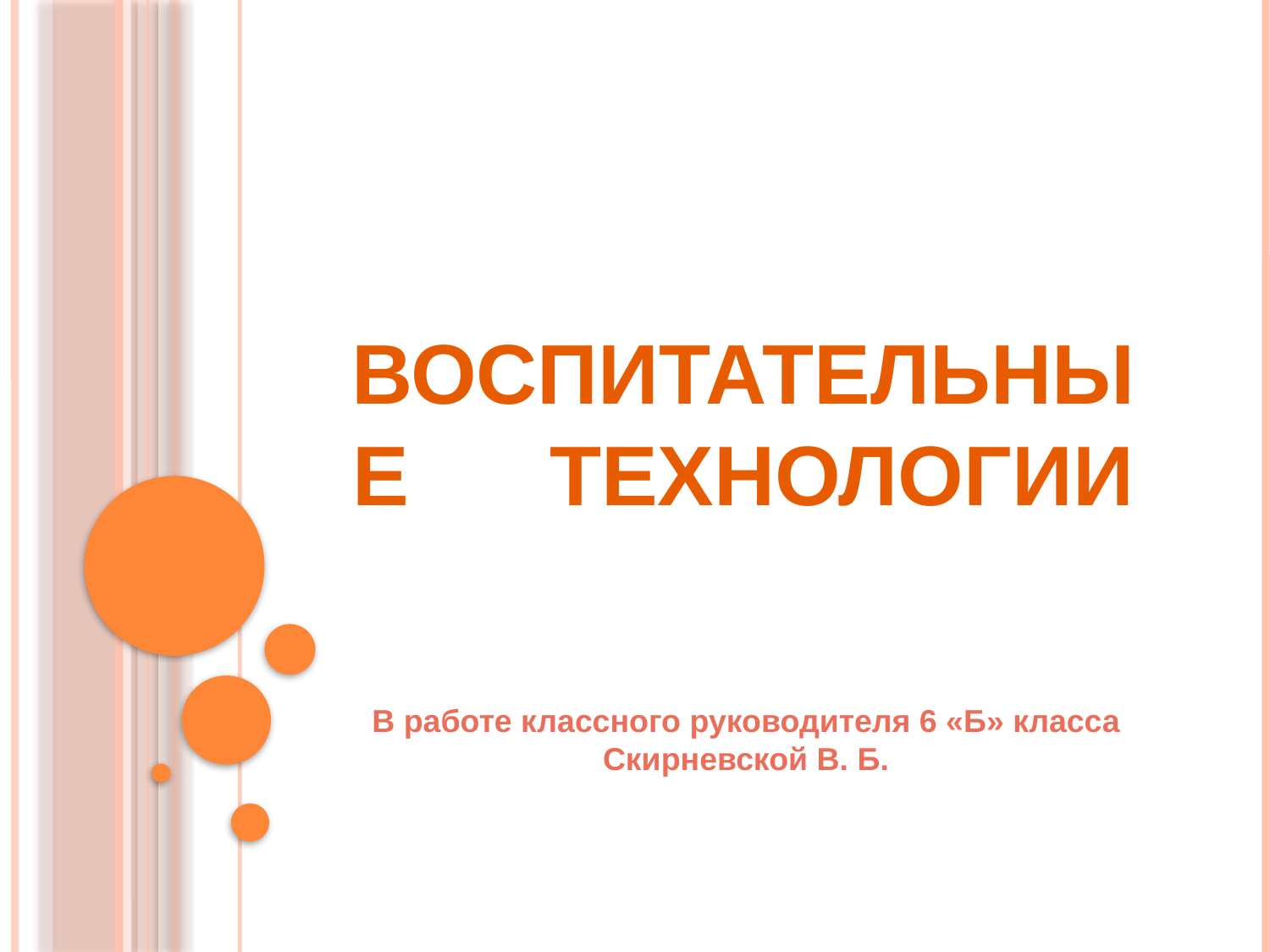

# Воспитательные      технологии
В работе классного руководителя 6 «Б» класса Скирневской В. Б.